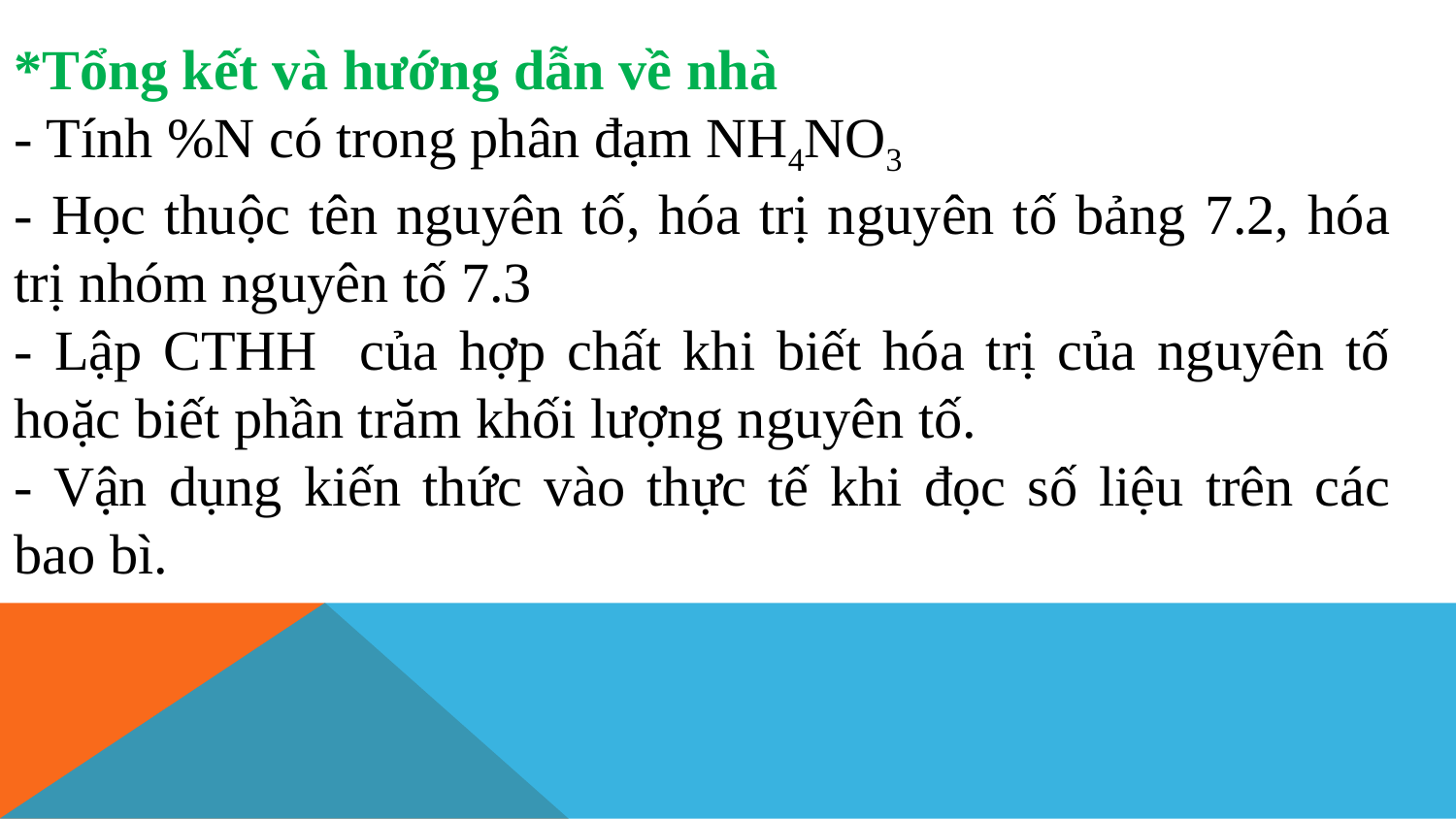

*Tổng kết và hướng dẫn về nhà
- Tính %N có trong phân đạm NH4NO3
- Học thuộc tên nguyên tố, hóa trị nguyên tố bảng 7.2, hóa trị nhóm nguyên tố 7.3
- Lập CTHH  của hợp chất khi biết hóa trị của nguyên tố hoặc biết phần trăm khối lượng nguyên tố.
- Vận dụng kiến thức vào thực tế khi đọc số liệu trên các bao bì.